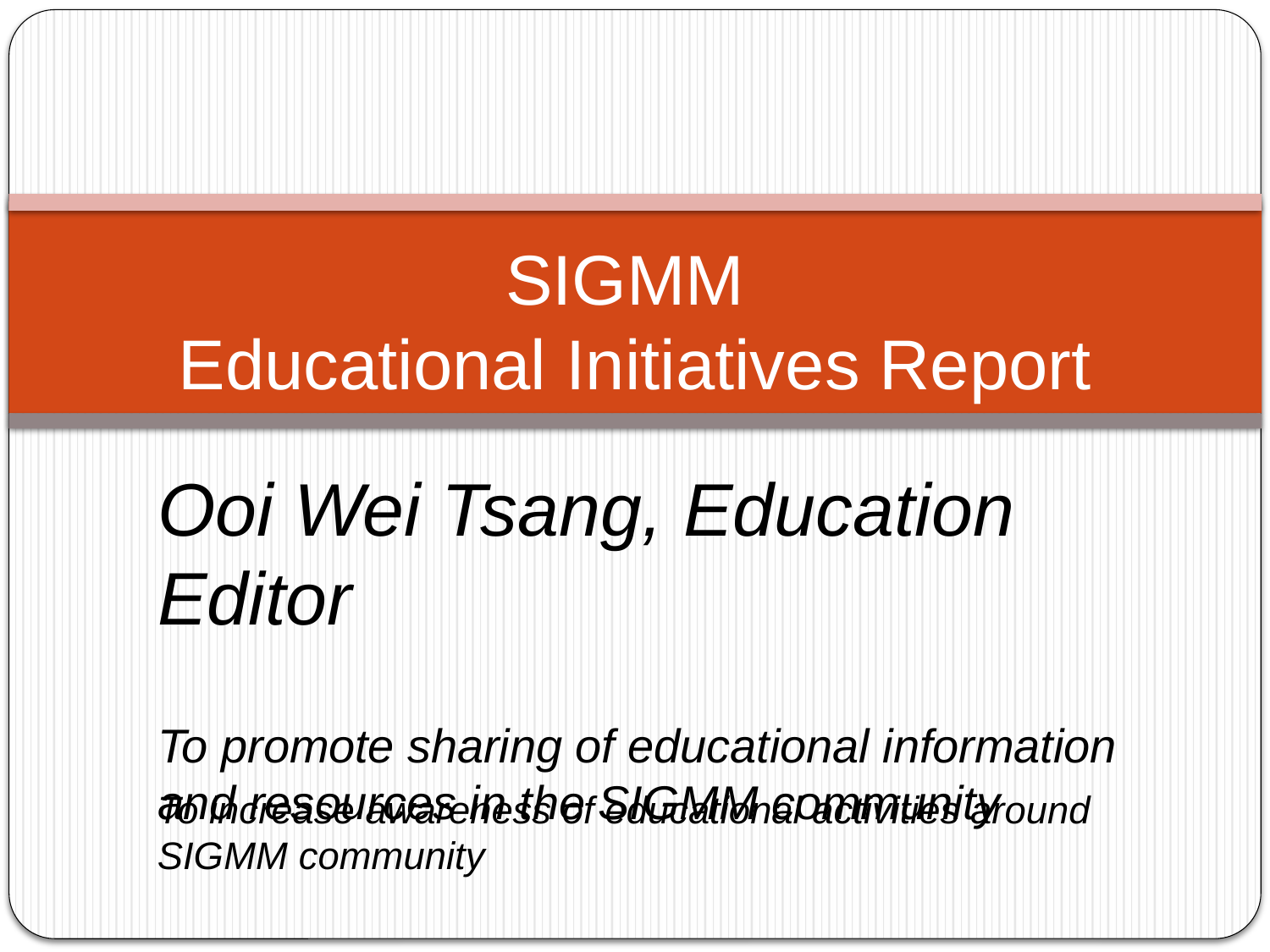

# SIGMM Educational Initiatives Report

To increase awareness of educational activities around SIGMM community
Ooi Wei Tsang, Education Editor

To promote sharing of educational information and resources in the SIGMM community